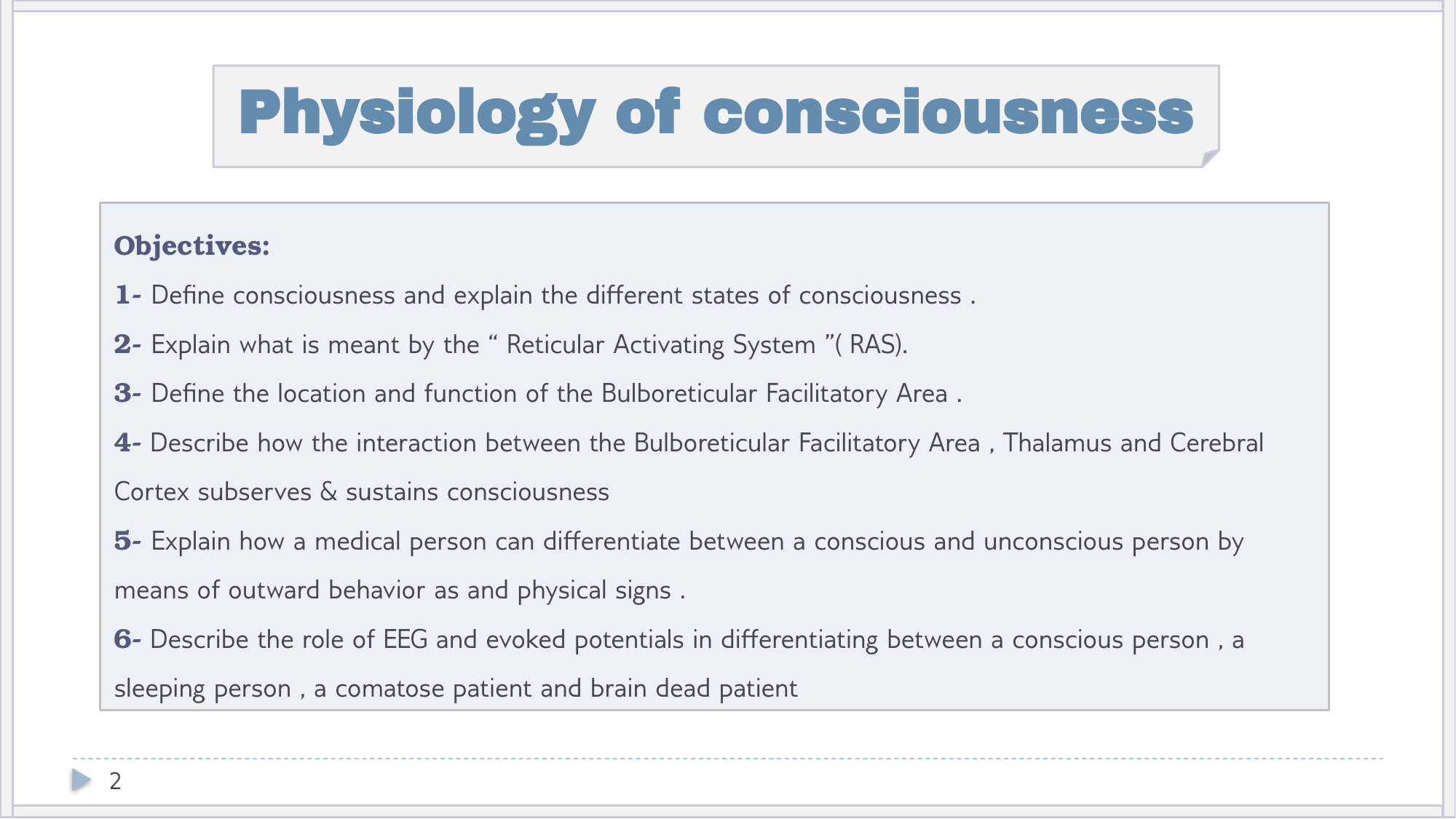

Physiology of consciousness

Objectives:
1- Define consciousness and explain the different states of consciousness .
2- Explain what is meant by the “ Reticular Activating System ”( RAS).
3- Define the location and function of the Bulboreticular Facilitatory Area .
4- Describe how the interaction between the Bulboreticular Facilitatory Area , Thalamus and Cerebral Cortex subserves & sustains consciousness
5- Explain how a medical person can differentiate between a conscious and unconscious person by means of outward behavior as and physical signs .
6- Describe the role of EEG and evoked potentials in differentiating between a conscious person , a sleeping person , a comatose patient and brain dead patient
2